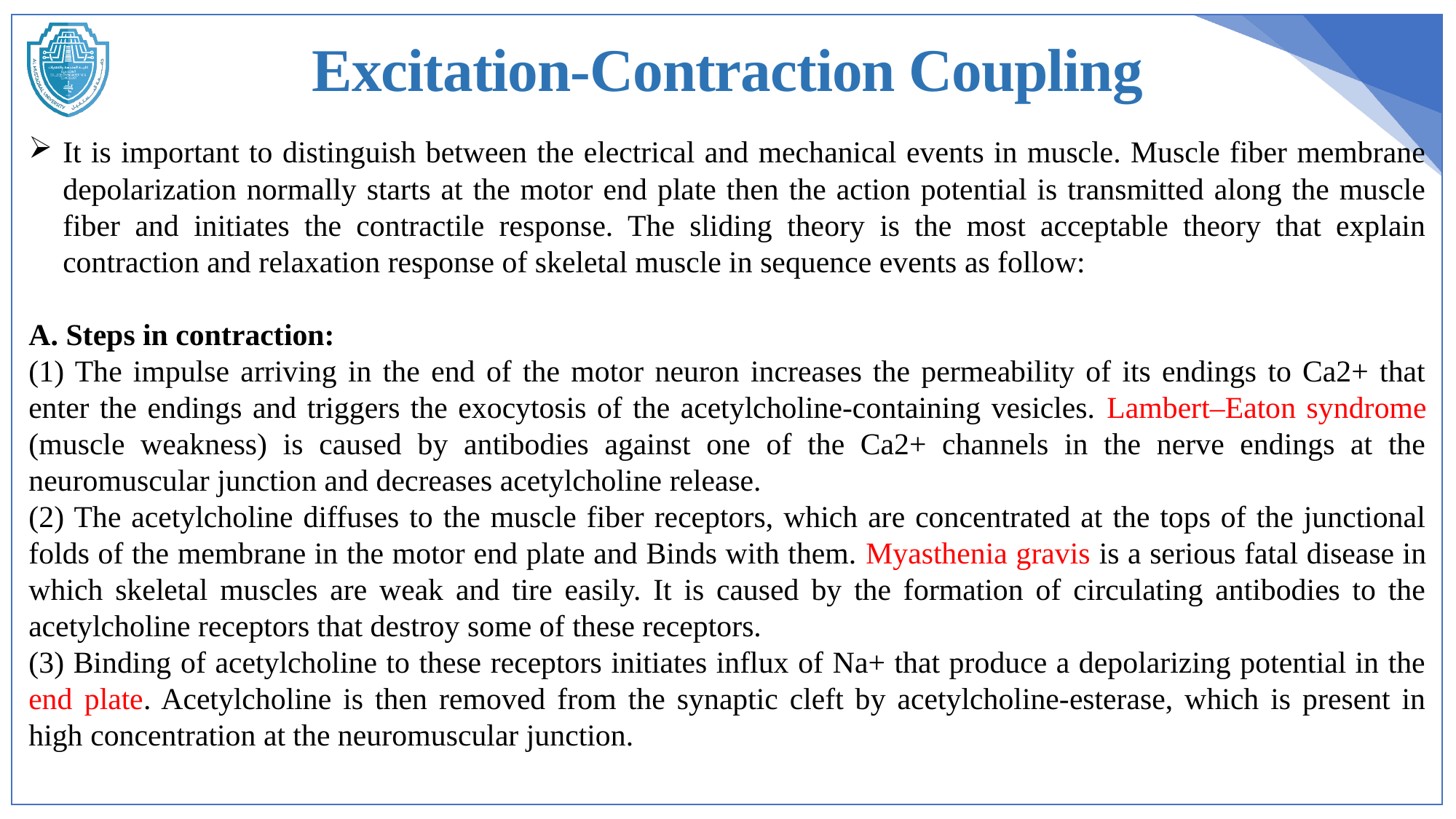

Excitation-Contraction Coupling
It is important to distinguish between the electrical and mechanical events in muscle. Muscle fiber membrane depolarization normally starts at the motor end plate then the action potential is transmitted along the muscle fiber and initiates the contractile response. The sliding theory is the most acceptable theory that explain contraction and relaxation response of skeletal muscle in sequence events as follow:

A. Steps in contraction:
(1) The impulse arriving in the end of the motor neuron increases the permeability of its endings to Ca2+ that enter the endings and triggers the exocytosis of the acetylcholine-containing vesicles. Lambert–Eaton syndrome (muscle weakness) is caused by antibodies against one of the Ca2+ channels in the nerve endings at the neuromuscular junction and decreases acetylcholine release.
(2) The acetylcholine diffuses to the muscle fiber receptors, which are concentrated at the tops of the junctional folds of the membrane in the motor end plate and Binds with them. Myasthenia gravis is a serious fatal disease in which skeletal muscles are weak and tire easily. It is caused by the formation of circulating antibodies to the acetylcholine receptors that destroy some of these receptors.
(3) Binding of acetylcholine to these receptors initiates influx of Na+ that produce a depolarizing potential in the end plate. Acetylcholine is then removed from the synaptic cleft by acetylcholine-esterase, which is present in high concentration at the neuromuscular junction.